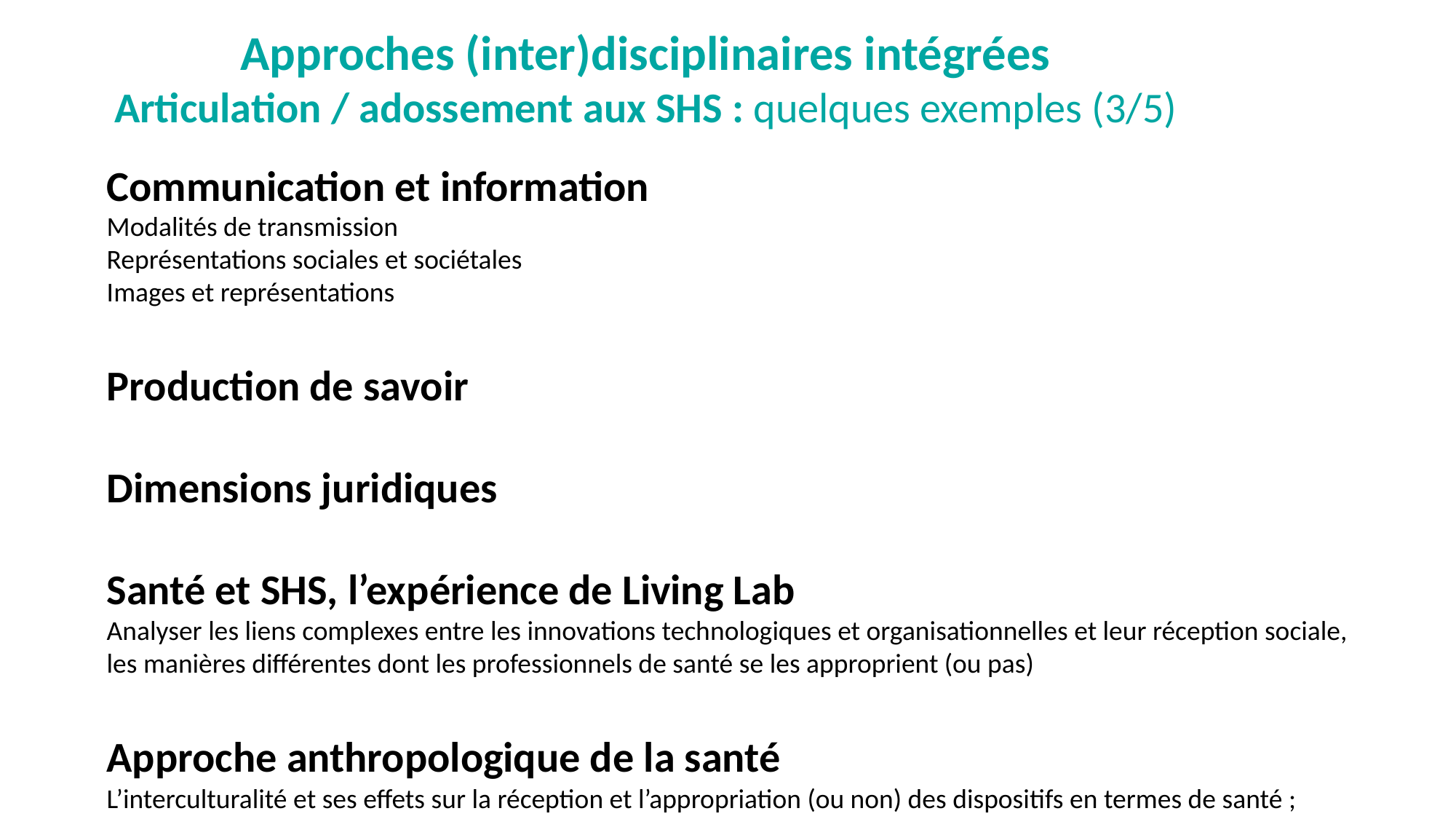

Approches (inter)disciplinaires intégrées
Articulation / adossement aux SHS : quelques exemples (3/5)
Communication et information
Modalités de transmission
Représentations sociales et sociétales
Images et représentations

Production de savoir

Dimensions juridiques

Santé et SHS, l’expérience de Living Lab
Analyser les liens complexes entre les innovations technologiques et organisationnelles et leur réception sociale, les manières différentes dont les professionnels de santé se les approprient (ou pas)

Approche anthropologique de la santé
L’interculturalité et ses effets sur la réception et l’appropriation (ou non) des dispositifs en termes de santé ; l’acceptabilité sociale des soins de santé